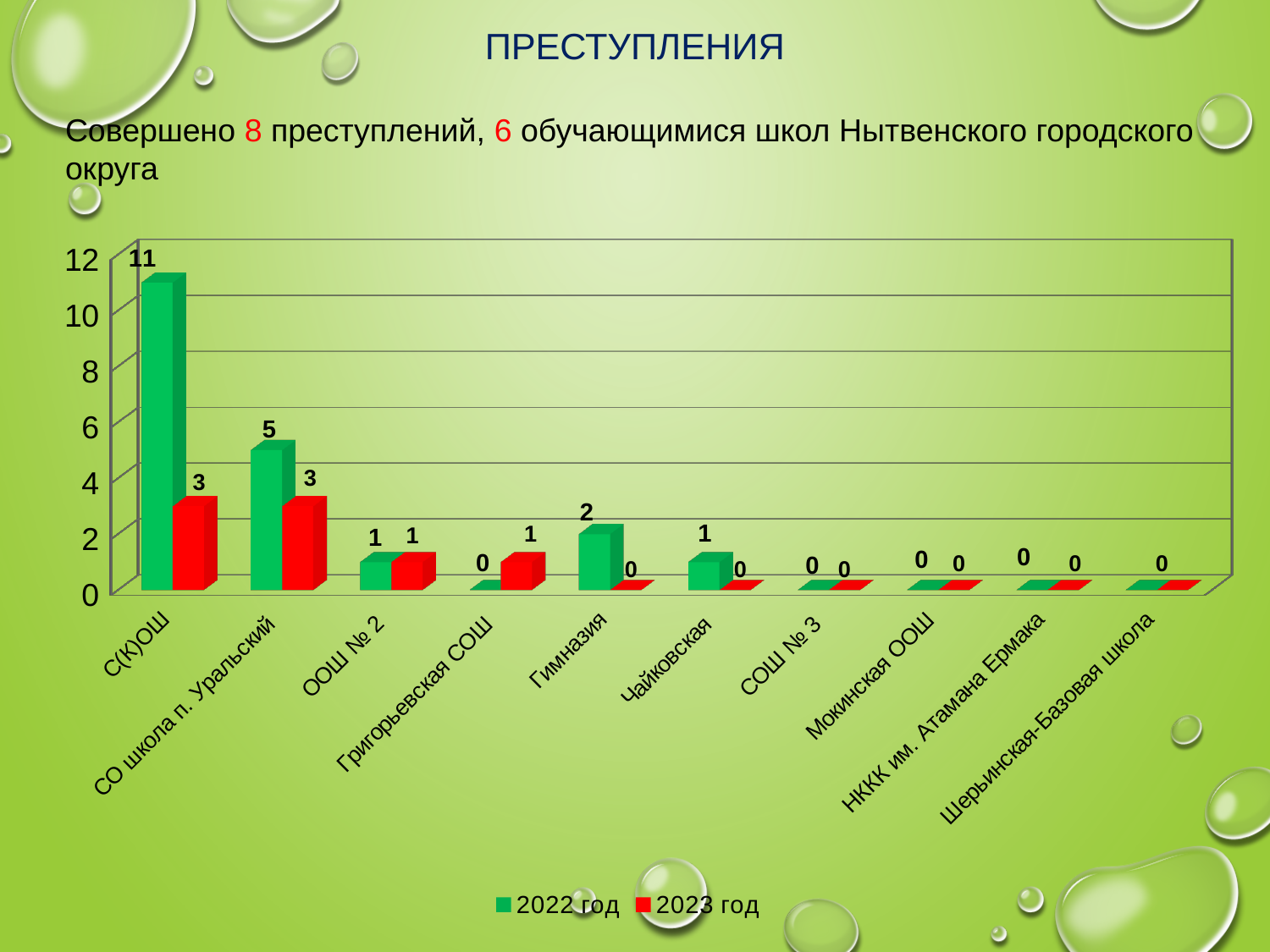

# Преступления
Совершено 8 преступлений, 6 обучающимися школ Нытвенского городского округа

[unsupported chart]